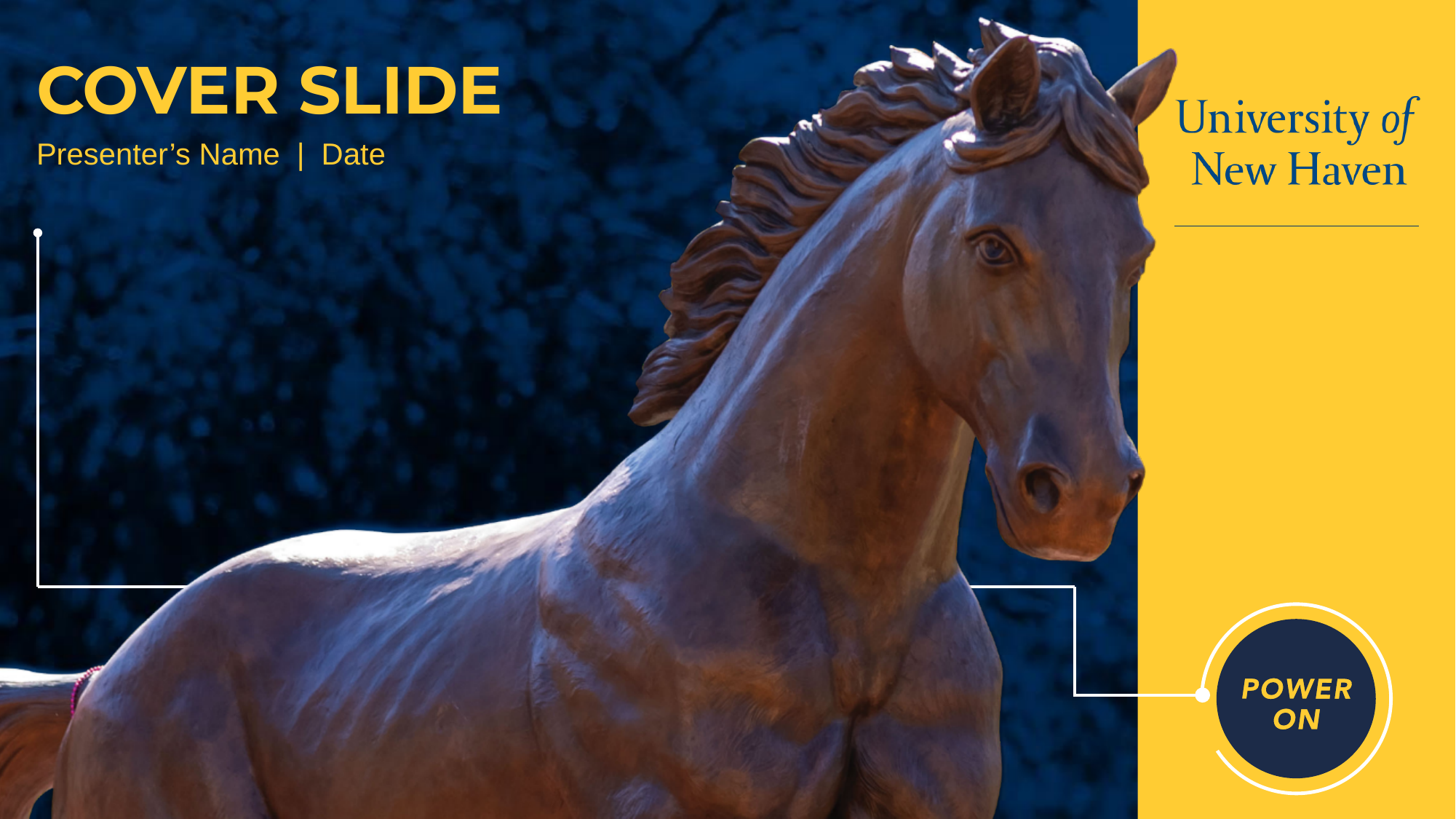

# Cover Slide
Presenter’s Name  |  Date